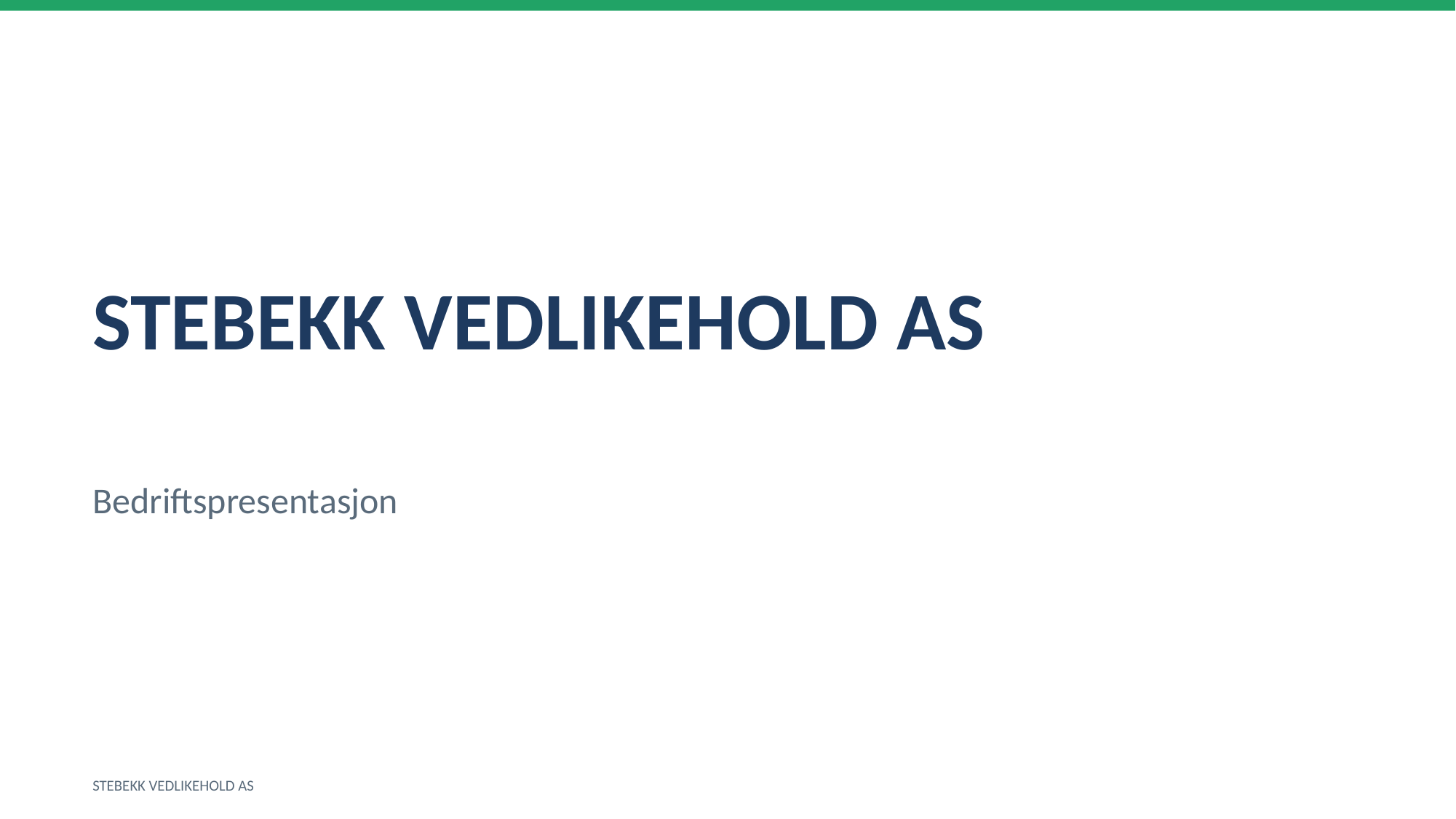

STEBEKK VEDLIKEHOLD AS
Bedriftspresentasjon
STEBEKK VEDLIKEHOLD AS